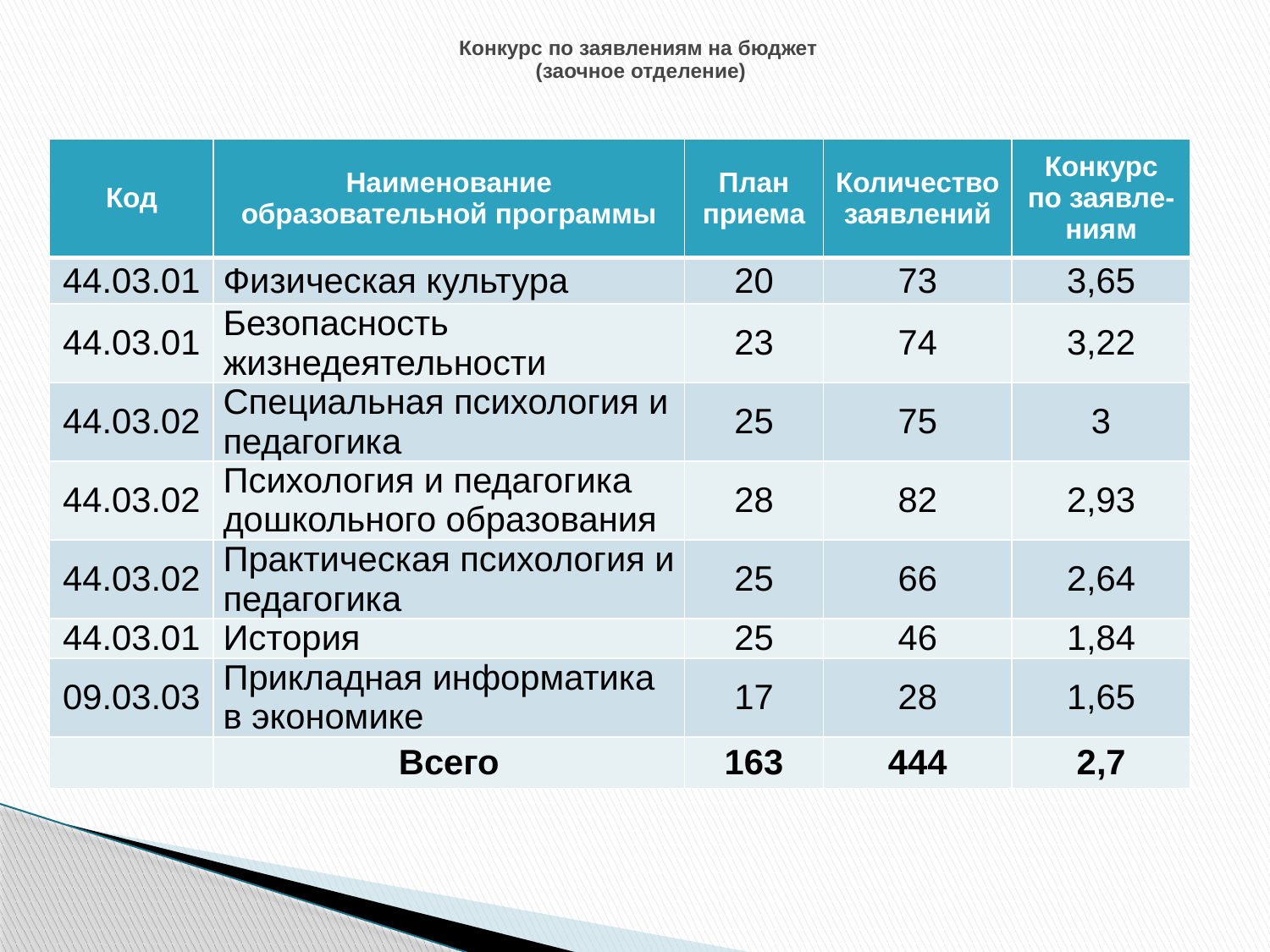

# Конкурс по заявлениям на бюджет (заочное отделение)
| Код | Наименование образовательной программы | План приема | Количество заявлений | Конкурс по заявле-ниям |
| --- | --- | --- | --- | --- |
| 44.03.01 | Физическая культура | 20 | 73 | 3,65 |
| 44.03.01 | Безопасность жизнедеятельности | 23 | 74 | 3,22 |
| 44.03.02 | Специальная психология и педагогика | 25 | 75 | 3 |
| 44.03.02 | Психология и педагогика дошкольного образования | 28 | 82 | 2,93 |
| 44.03.02 | Практическая психология и педагогика | 25 | 66 | 2,64 |
| 44.03.01 | История | 25 | 46 | 1,84 |
| 09.03.03 | Прикладная информатика в экономике | 17 | 28 | 1,65 |
|  | Всего | 163 | 444 | 2,7 |